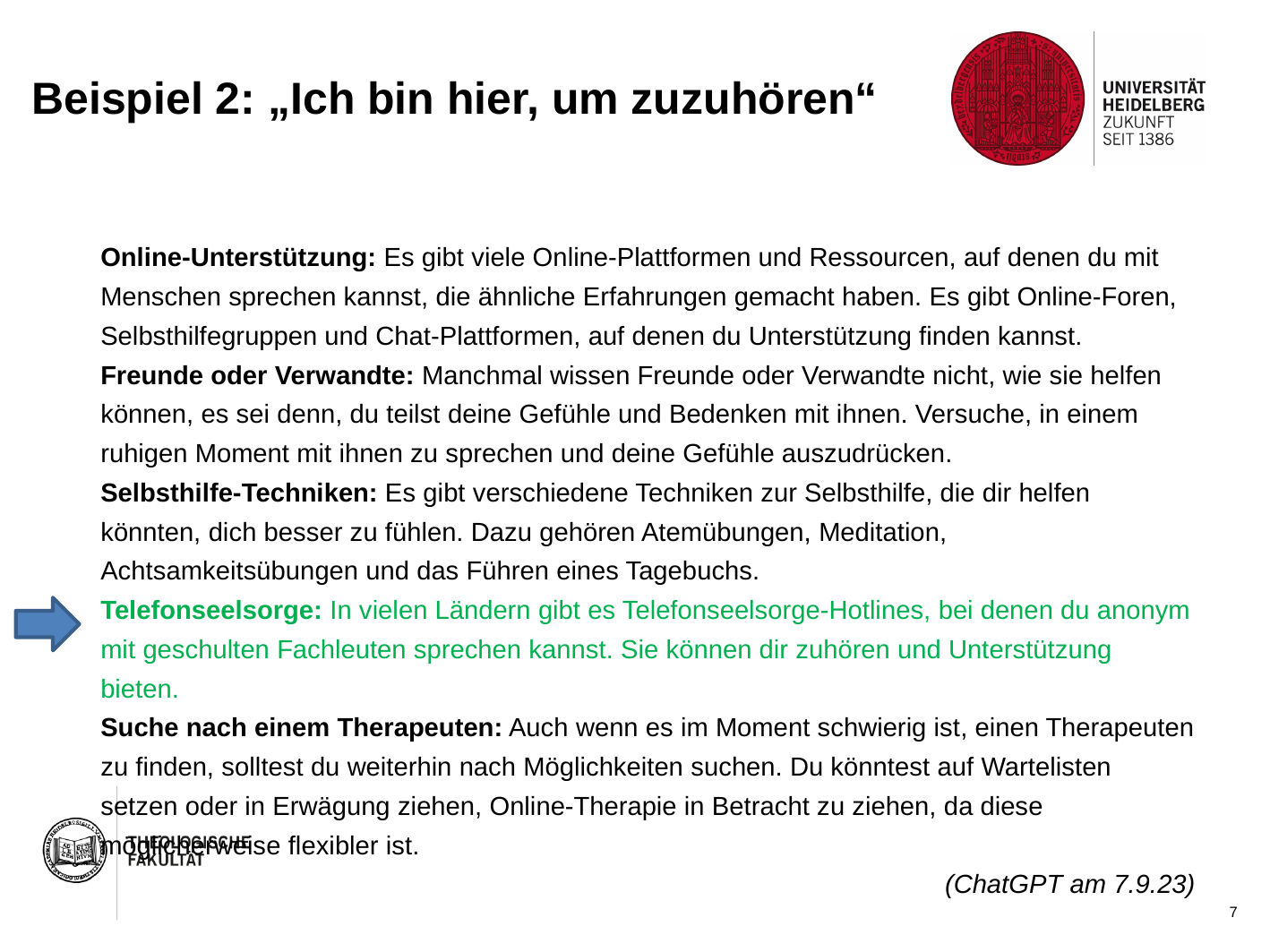

# Beispiel 2: „Ich bin hier, um zuzuhören“
Online-Unterstützung: Es gibt viele Online-Plattformen und Ressourcen, auf denen du mit Menschen sprechen kannst, die ähnliche Erfahrungen gemacht haben. Es gibt Online-Foren, Selbsthilfegruppen und Chat-Plattformen, auf denen du Unterstützung finden kannst.
Freunde oder Verwandte: Manchmal wissen Freunde oder Verwandte nicht, wie sie helfen können, es sei denn, du teilst deine Gefühle und Bedenken mit ihnen. Versuche, in einem ruhigen Moment mit ihnen zu sprechen und deine Gefühle auszudrücken.
Selbsthilfe-Techniken: Es gibt verschiedene Techniken zur Selbsthilfe, die dir helfen könnten, dich besser zu fühlen. Dazu gehören Atemübungen, Meditation, Achtsamkeitsübungen und das Führen eines Tagebuchs.
Telefonseelsorge: In vielen Ländern gibt es Telefonseelsorge-Hotlines, bei denen du anonym mit geschulten Fachleuten sprechen kannst. Sie können dir zuhören und Unterstützung bieten.
Suche nach einem Therapeuten: Auch wenn es im Moment schwierig ist, einen Therapeuten zu finden, solltest du weiterhin nach Möglichkeiten suchen. Du könntest auf Wartelisten setzen oder in Erwägung ziehen, Online-Therapie in Betracht zu ziehen, da diese möglicherweise flexibler ist.
(ChatGPT am 7.9.23)

7